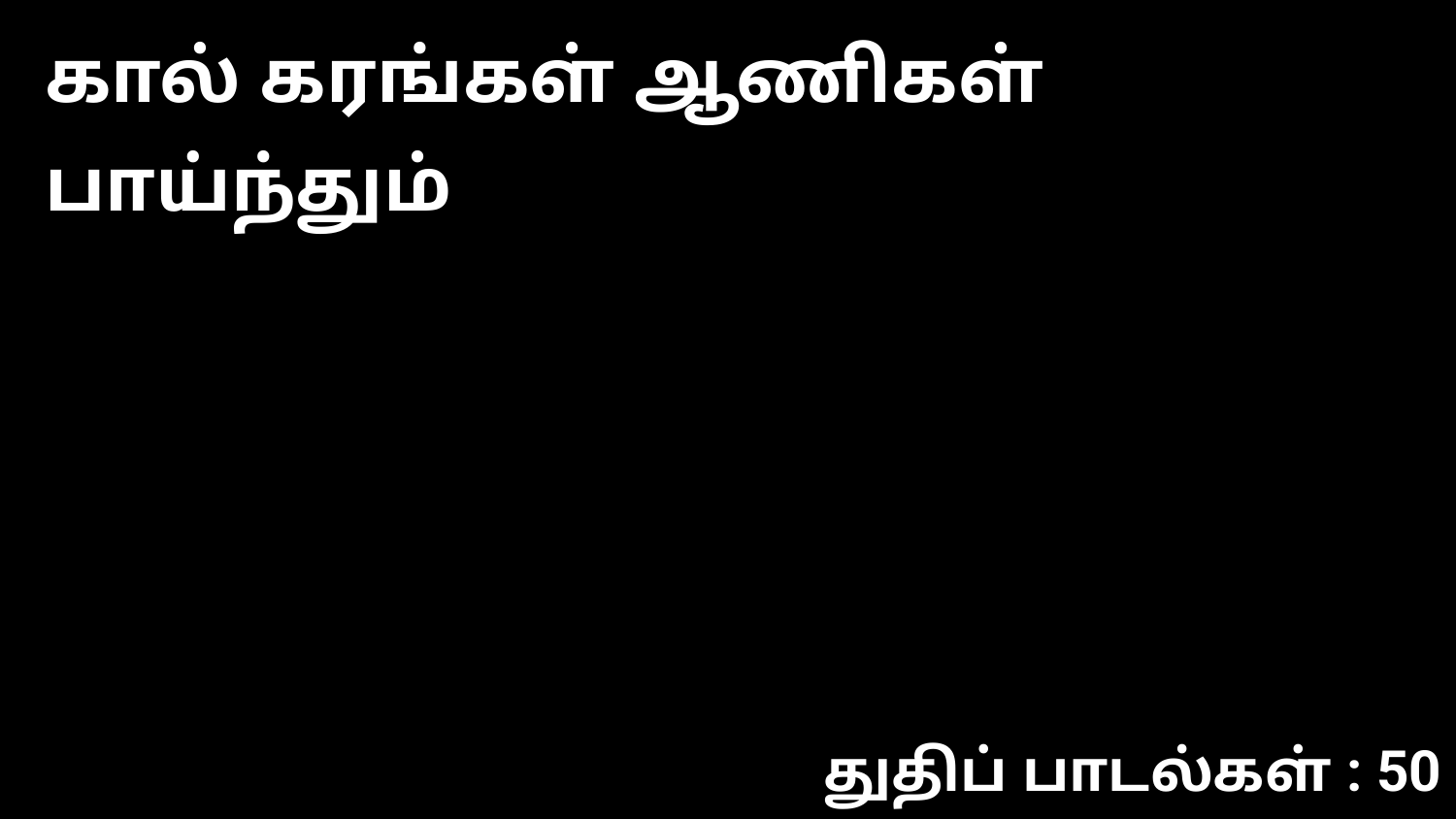

கால் கரங்கள் ஆணிகள் பாய்ந்தும்
துதிப் பாடல்கள் : 50